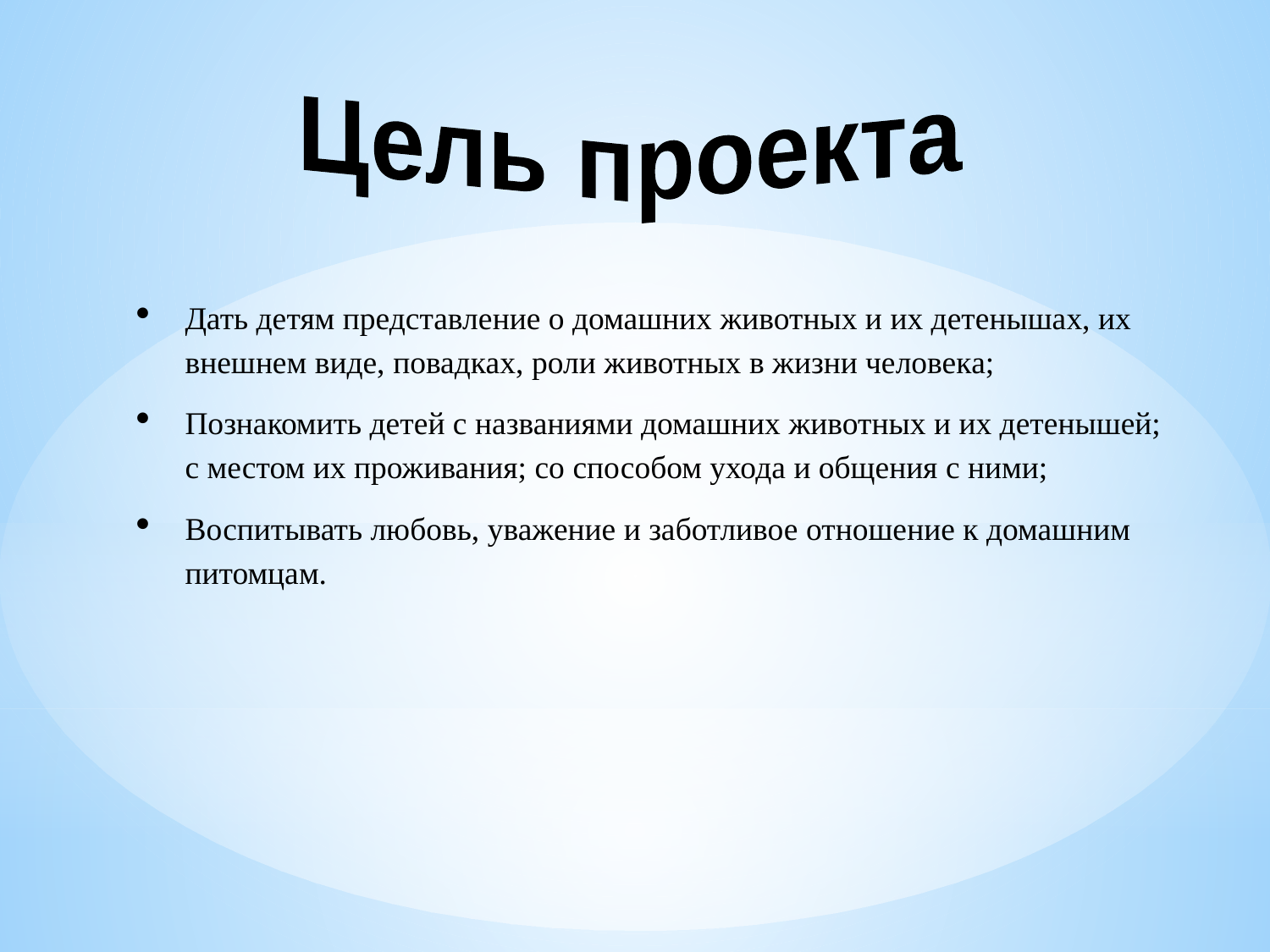

Цель проекта
Дать детям представление о домашних животных и их детенышах, их внешнем виде, повадках, роли животных в жизни человека;
Познакомить детей с названиями домашних животных и их детенышей; с местом их проживания; со способом ухода и общения с ними;
Воспитывать любовь, уважение и заботливое отношение к домашним питомцам.